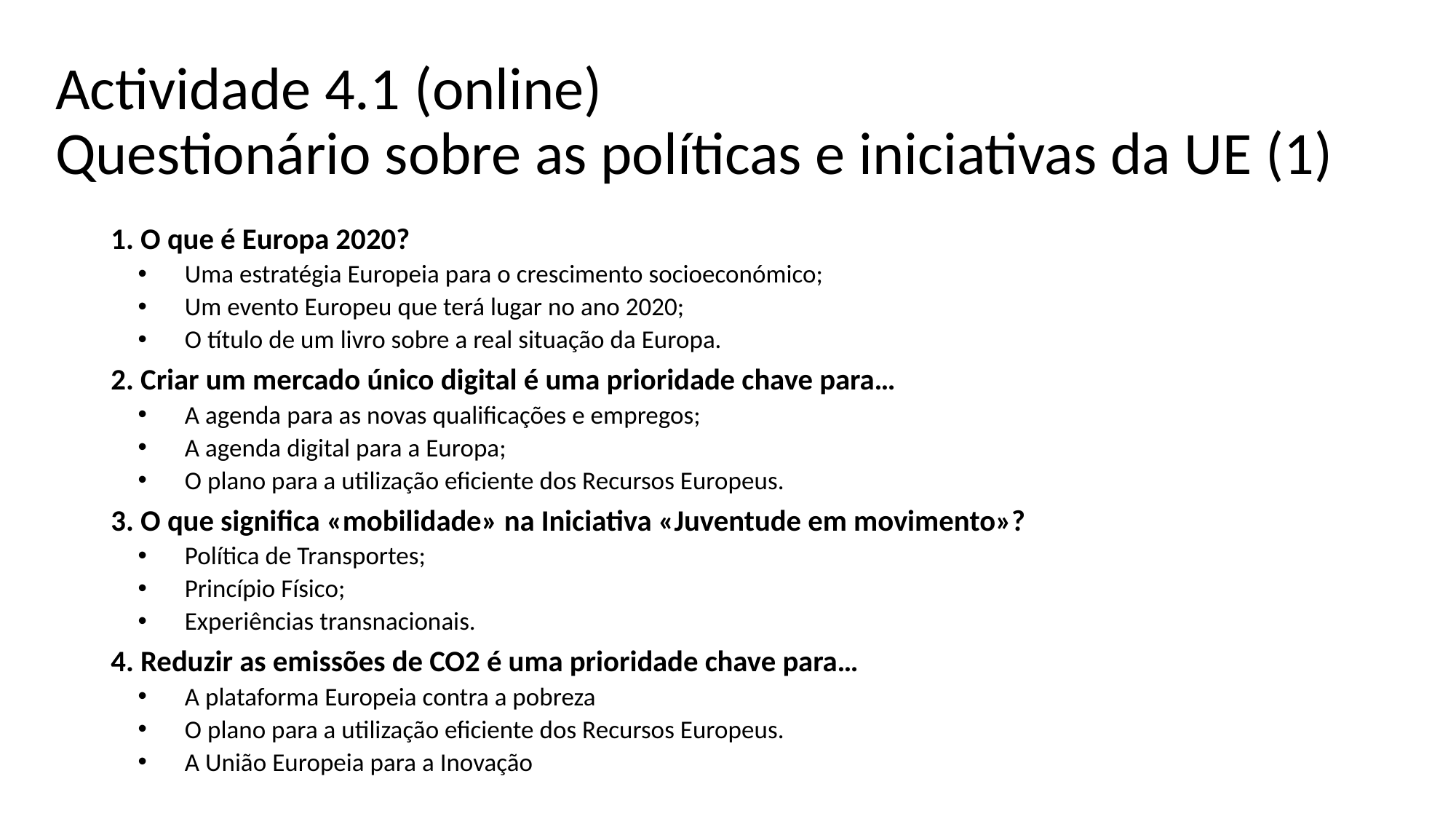

# Actividade 4.1 (online) Questionário sobre as políticas e iniciativas da UE (1)
1. O que é Europa 2020?
Uma estratégia Europeia para o crescimento socioeconómico;
Um evento Europeu que terá lugar no ano 2020;
O título de um livro sobre a real situação da Europa.
2. Criar um mercado único digital é uma prioridade chave para…
A agenda para as novas qualificações e empregos;
A agenda digital para a Europa;
O plano para a utilização eficiente dos Recursos Europeus.
3. O que significa «mobilidade» na Iniciativa «Juventude em movimento»?
Política de Transportes;
Princípio Físico;
Experiências transnacionais.
4. Reduzir as emissões de CO2 é uma prioridade chave para…
A plataforma Europeia contra a pobreza
O plano para a utilização eficiente dos Recursos Europeus.
A União Europeia para a Inovação